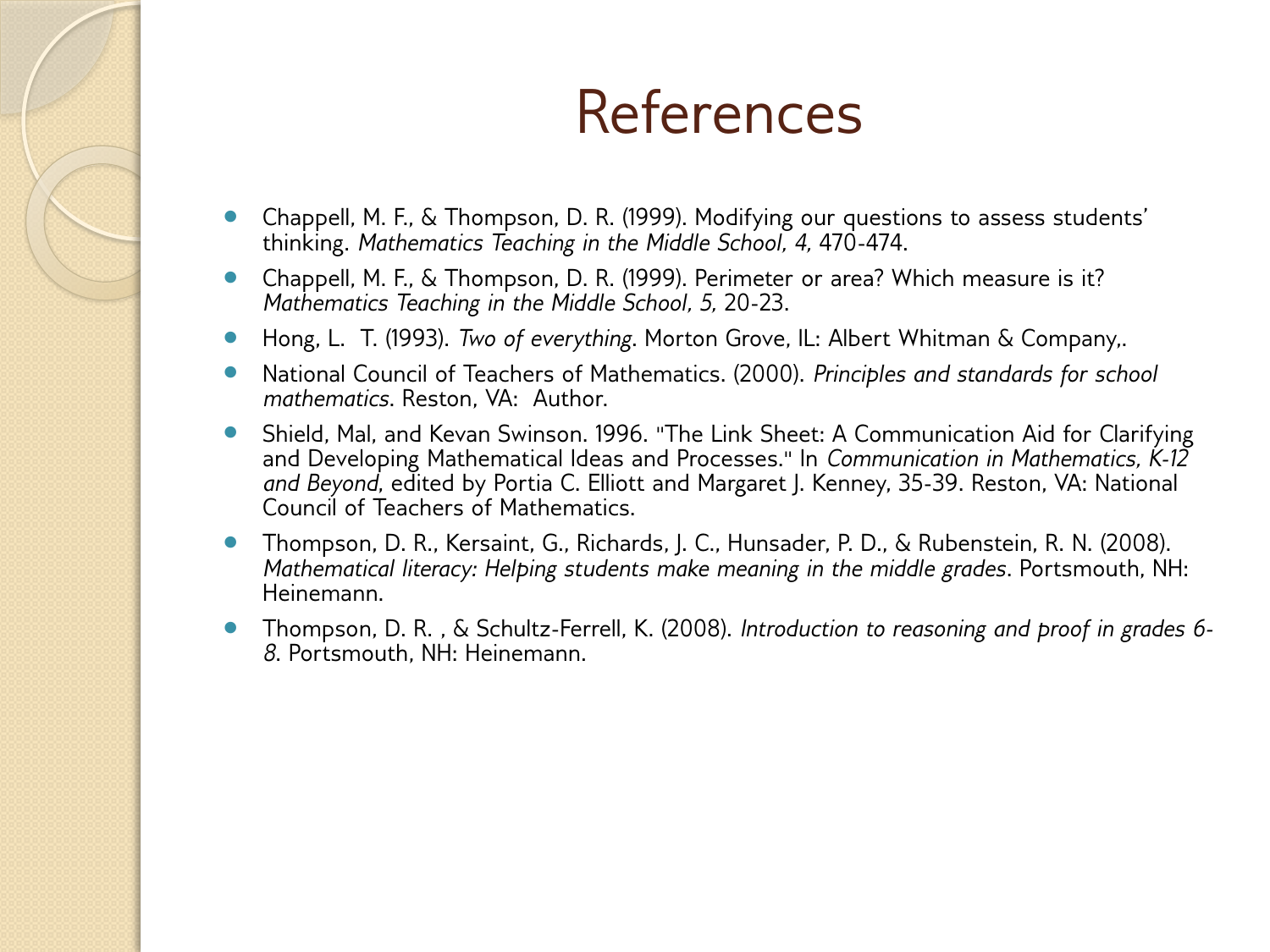

# References
Chappell, M. F., & Thompson, D. R. (1999). Modifying our questions to assess students’ thinking. Mathematics Teaching in the Middle School, 4, 470-474.
Chappell, M. F., & Thompson, D. R. (1999). Perimeter or area? Which measure is it? Mathematics Teaching in the Middle School, 5, 20-23.
Hong, L.  T. (1993). Two of everything. Morton Grove, IL: Albert Whitman & Company,.
National Council of Teachers of Mathematics. (2000). Principles and standards for school mathematics. Reston, VA:  Author.
Shield, Mal, and Kevan Swinson. 1996. "The Link Sheet: A Communication Aid for Clarifying and Developing Mathematical Ideas and Processes." In Communication in Mathematics, K-12 and Beyond, edited by Portia C. Elliott and Margaret J. Kenney, 35-39. Reston, VA: National Council of Teachers of Mathematics.
Thompson, D. R., Kersaint, G., Richards, J. C., Hunsader, P. D., & Rubenstein, R. N. (2008). Mathematical literacy: Helping students make meaning in the middle grades. Portsmouth, NH: Heinemann.
Thompson, D. R. , & Schultz-Ferrell, K. (2008). Introduction to reasoning and proof in grades 6-8. Portsmouth, NH: Heinemann.